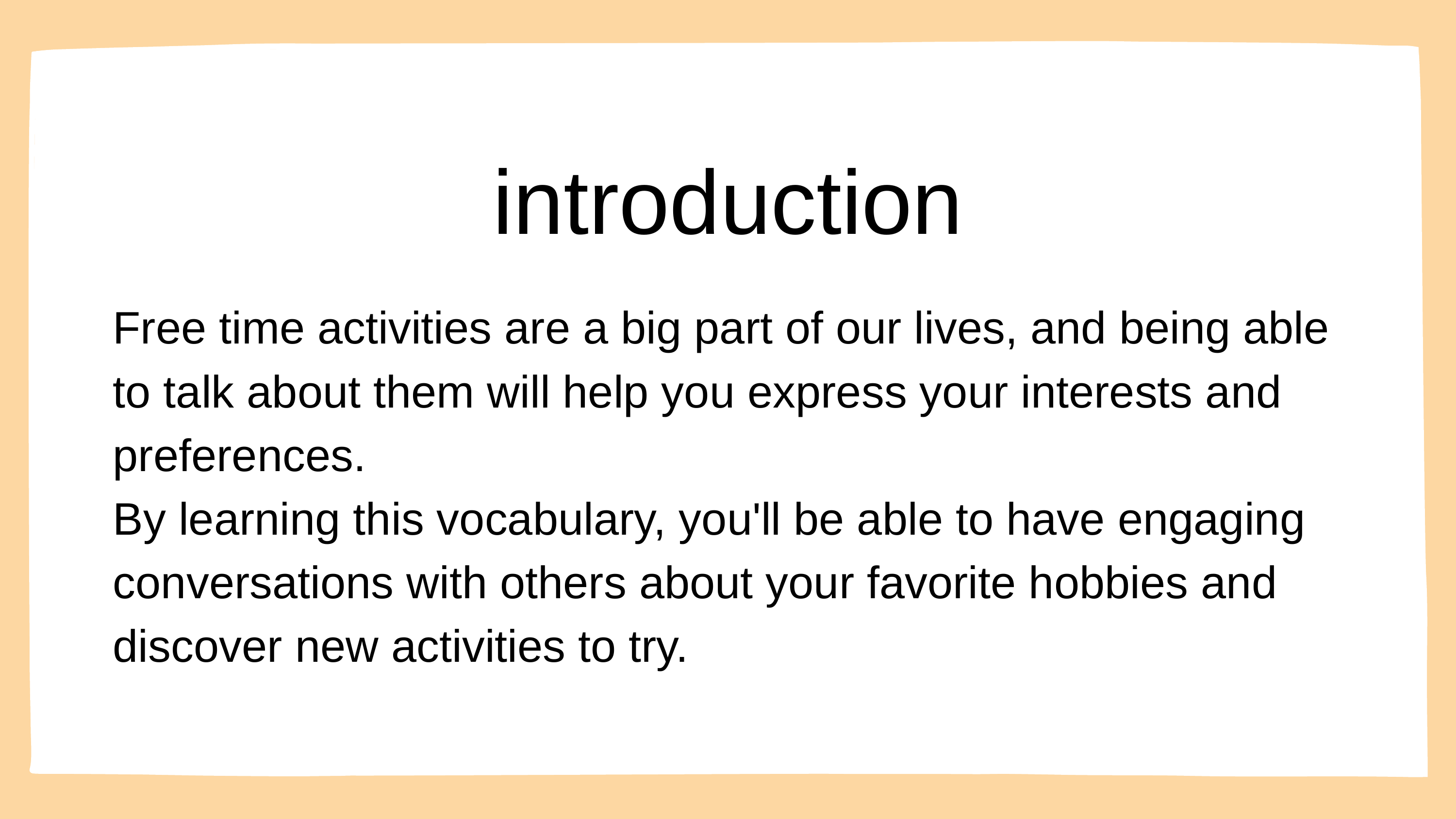

introduction
Free time activities are a big part of our lives, and being able to talk about them will help you express your interests and preferences.
By learning this vocabulary, you'll be able to have engaging conversations with others about your favorite hobbies and discover new activities to try.